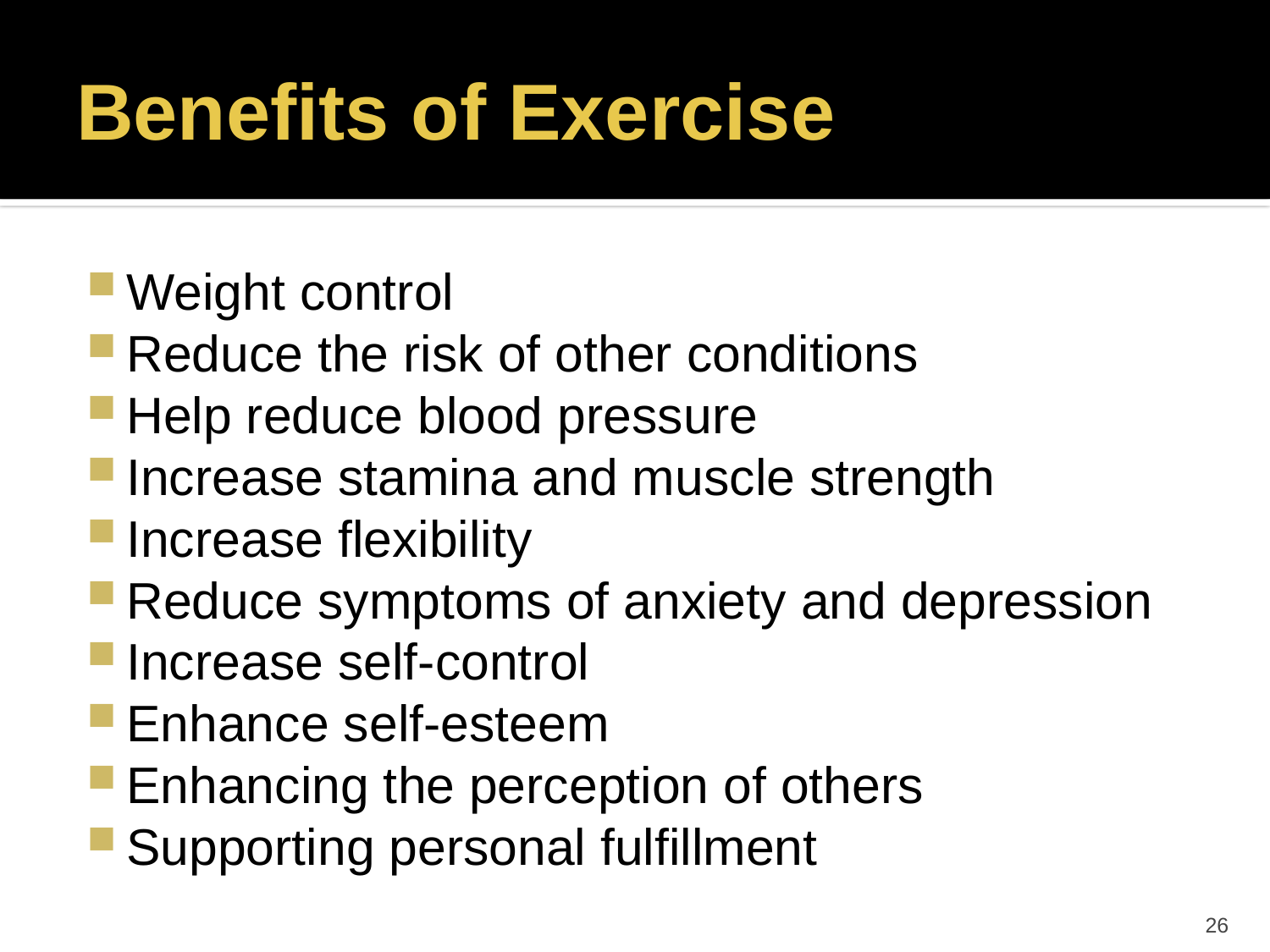

# Benefits of Exercise
Weight control
Reduce the risk of other conditions
Help reduce blood pressure
Increase stamina and muscle strength
Increase flexibility
Reduce symptoms of anxiety and depression
Increase self-control
Enhance self-esteem
Enhancing the perception of others
Supporting personal fulfillment
26